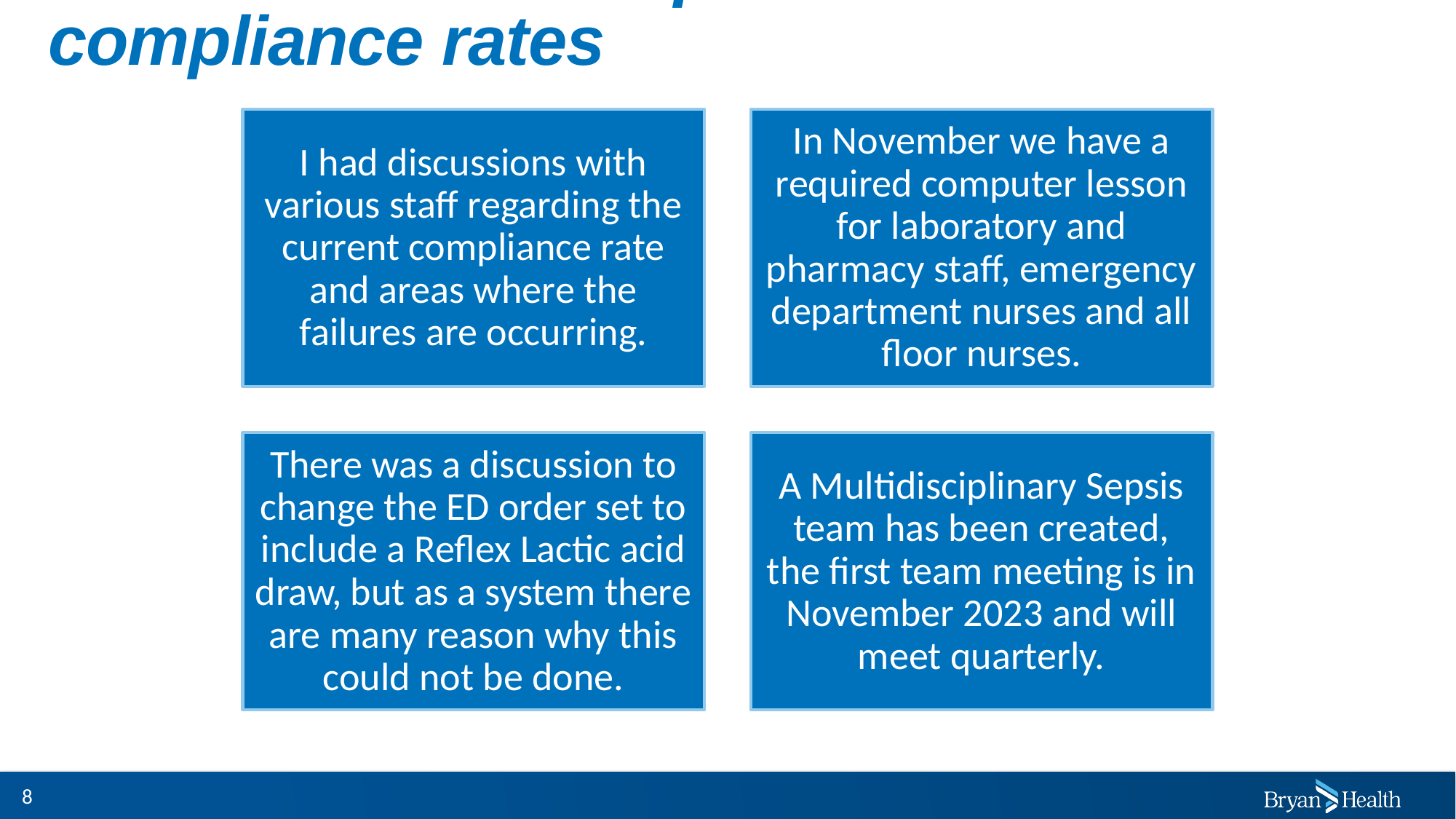

# How GIRMC can improve their compliance rates
I had discussions with various staff regarding the current compliance rate and areas where the failures are occurring.
In November we have a required computer lesson for laboratory and pharmacy staff, emergency department nurses and all floor nurses.
There was a discussion to change the ED order set to include a Reflex Lactic acid draw, but as a system there are many reason why this could not be done.
A Multidisciplinary Sepsis team has been created, the first team meeting is in November 2023 and will meet quarterly.
8